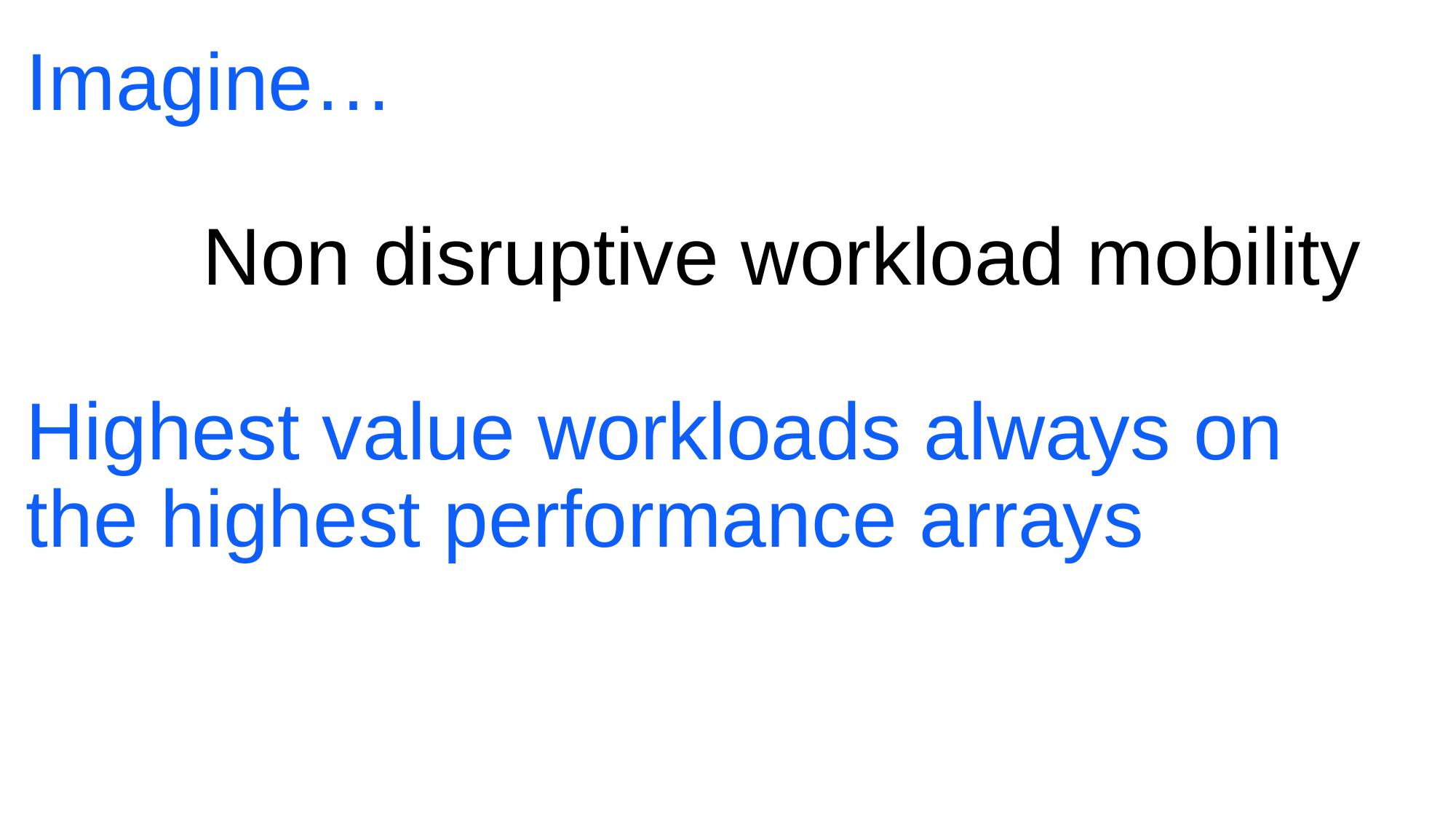

# Imagine… Non disruptive workload mobility Highest value workloads always on the highest performance arrays